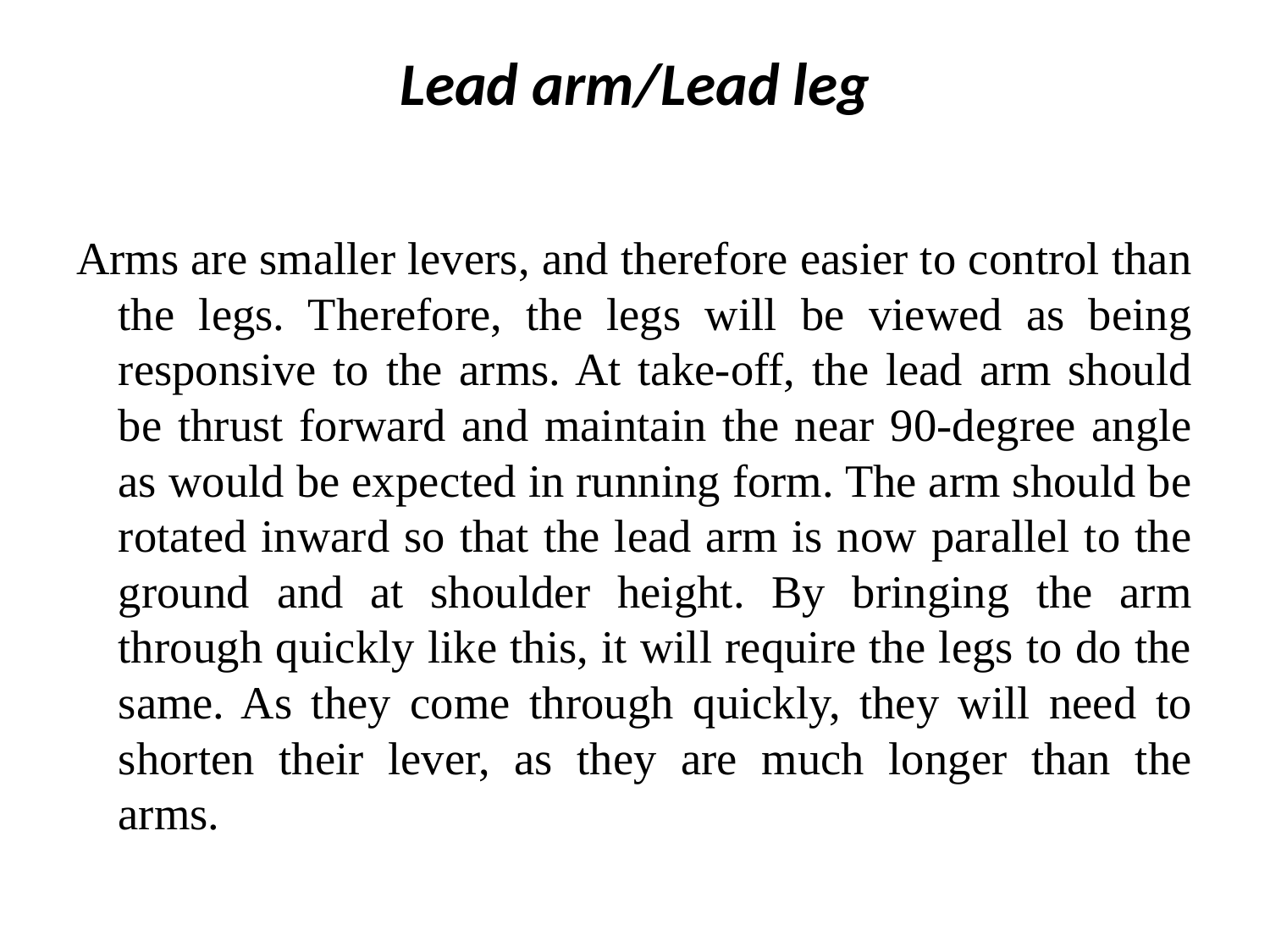

# Lead arm/Lead leg
Arms are smaller levers, and therefore easier to control than the legs. Therefore, the legs will be viewed as being responsive to the arms. At take-off, the lead arm should be thrust forward and maintain the near 90-degree angle as would be expected in running form. The arm should be rotated inward so that the lead arm is now parallel to the ground and at shoulder height. By bringing the arm through quickly like this, it will require the legs to do the same. As they come through quickly, they will need to shorten their lever, as they are much longer than the arms.